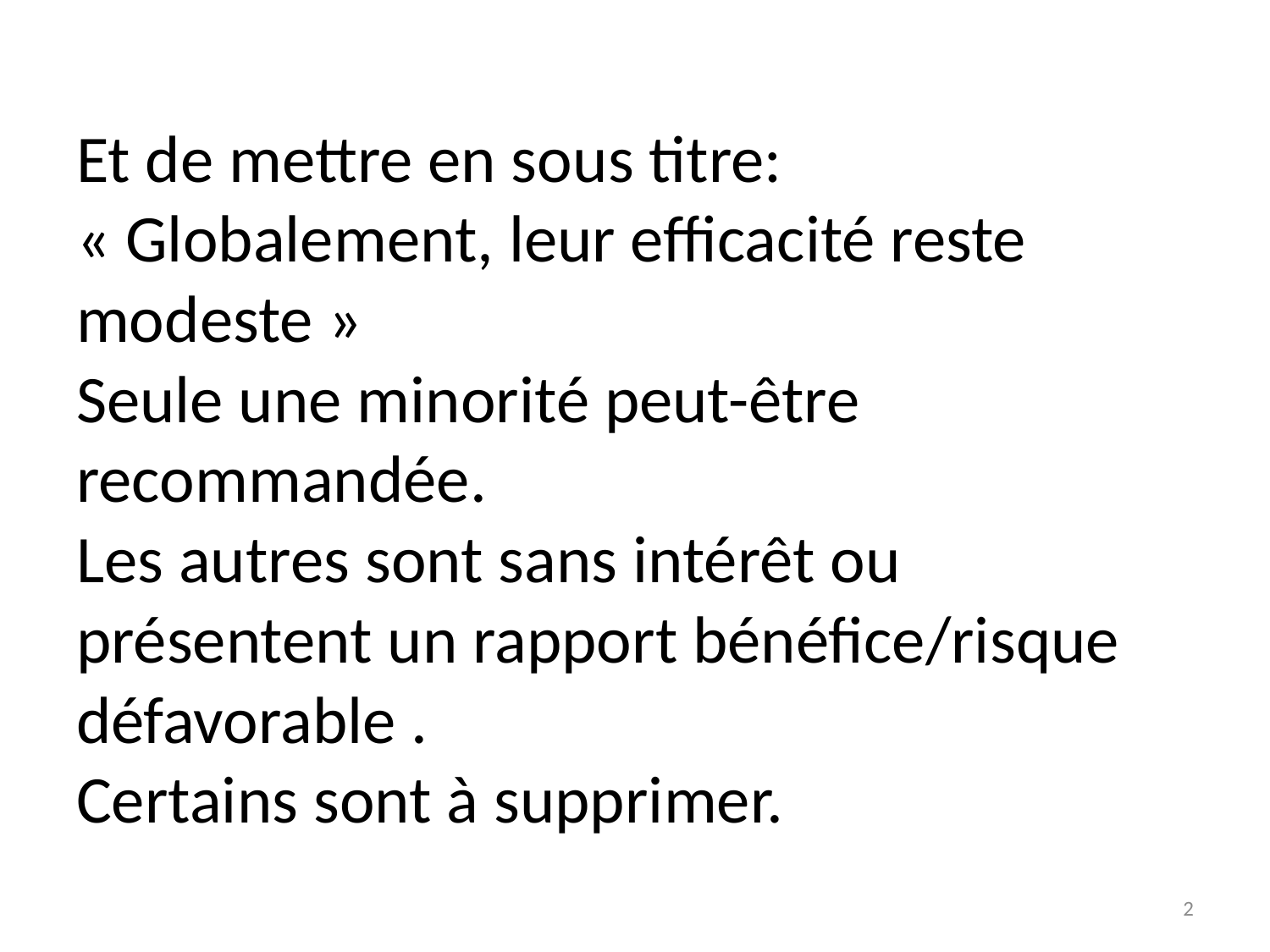

# Et de mettre en sous titre: « Globalement, leur efficacité reste modeste » Seule une minorité peut-être recommandée. Les autres sont sans intérêt ou présentent un rapport bénéfice/risque défavorable . Certains sont à supprimer.
2